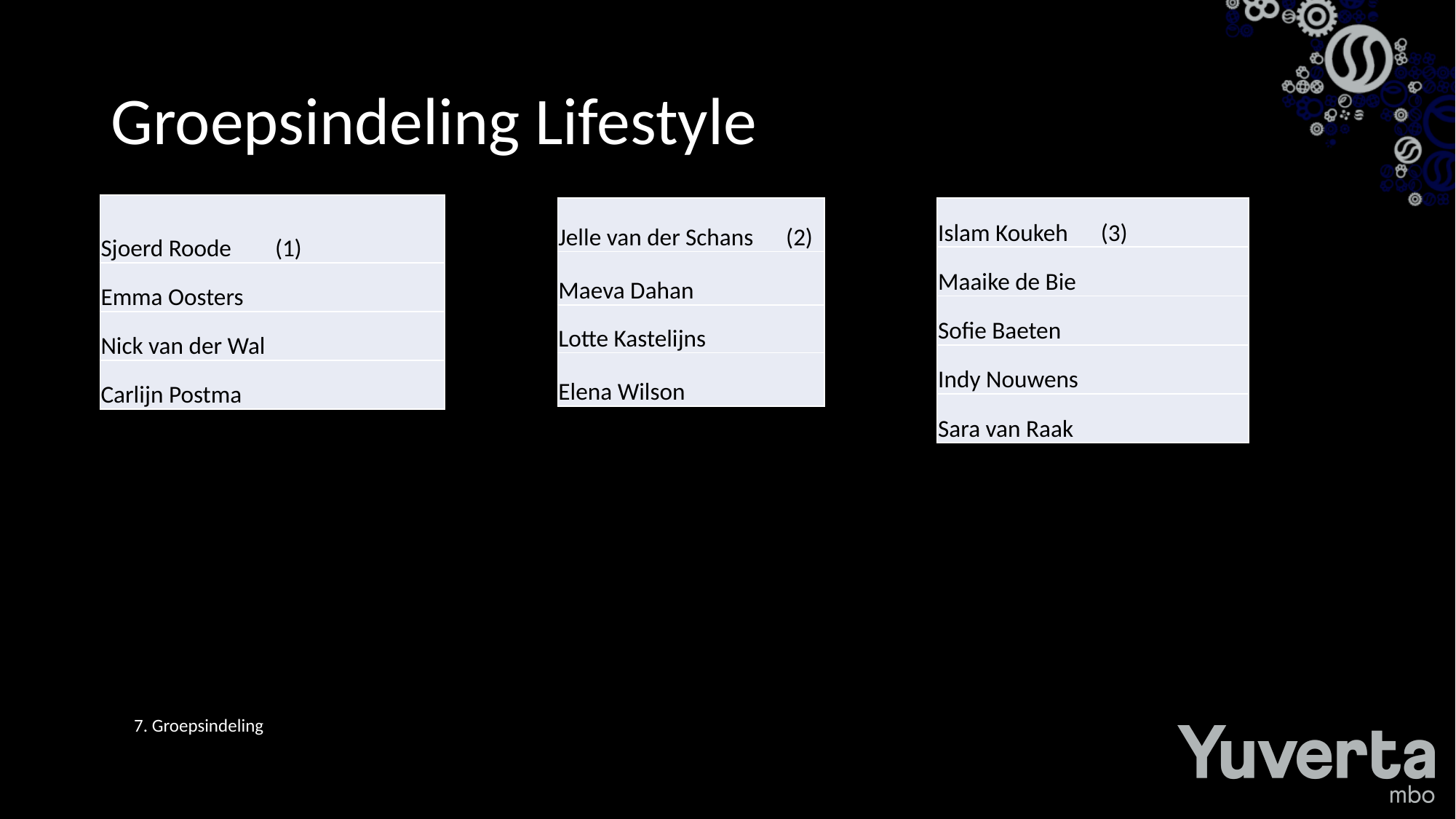

# Groepsindeling Lifestyle
| Sjoerd Roode (1) |
| --- |
| Emma Oosters |
| Nick van der Wal |
| Carlijn Postma |
| Jelle van der Schans (2) |
| --- |
| Maeva Dahan |
| Lotte Kastelijns |
| Elena Wilson |
| Islam Koukeh (3) |
| --- |
| Maaike de Bie |
| Sofie Baeten |
| Indy Nouwens |
| Sara van Raak |
7. Groepsindeling